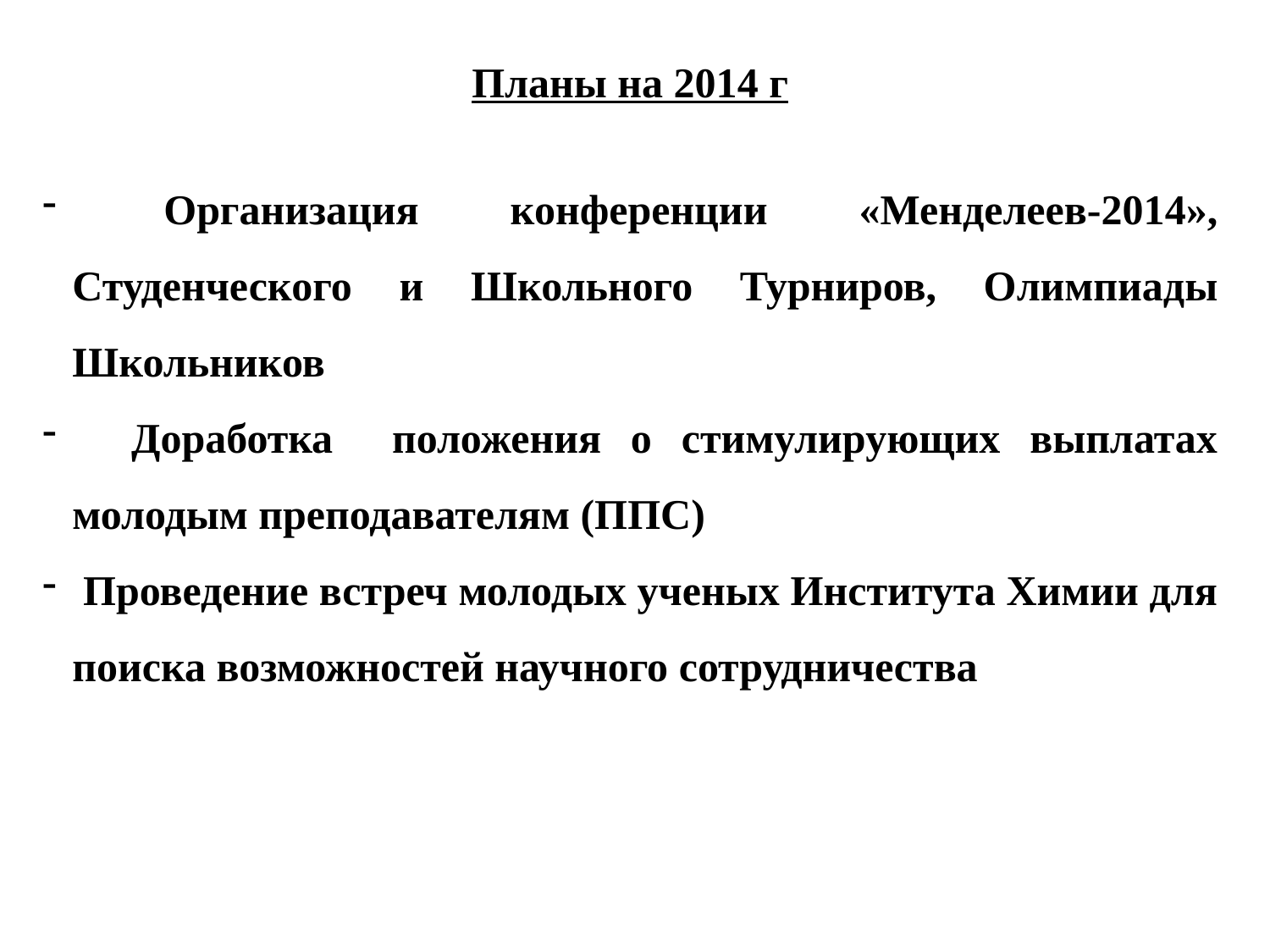

Планы на 2014 г

 Организация конференции «Менделеев-2014», Студенческого и Школьного Турниров, Олимпиады Школьников
  Доработка  положения о стимулирующих выплатах молодым преподавателям (ППС)
 Проведение встреч молодых ученых Института Химии для поиска возможностей научного сотрудничества